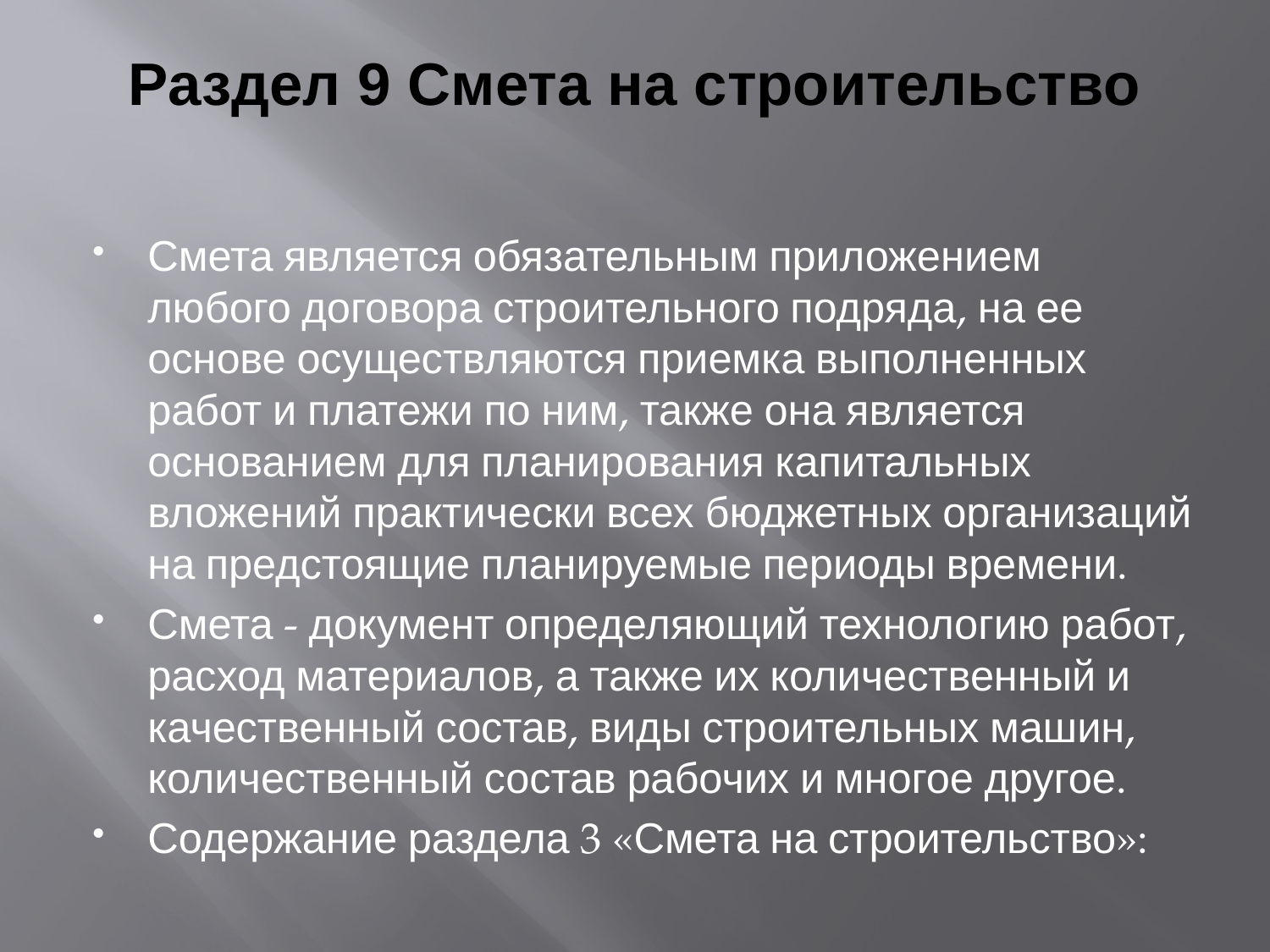

# Раздел 9 Смета на строительство
Смета является обязательным приложением любого договора строительного подряда, на ее основе осуществляются приемка выполненных работ и платежи по ним, также она является основанием для планирования капитальных вложений практически всех бюджетных организаций на предстоящие планируемые периоды времени.
Смета - документ определяющий технологию работ, расход материалов, а также их количественный и качественный состав, виды строительных машин, количественный состав рабочих и многое другое.
Содержание раздела 3 «Смета на строительство»: